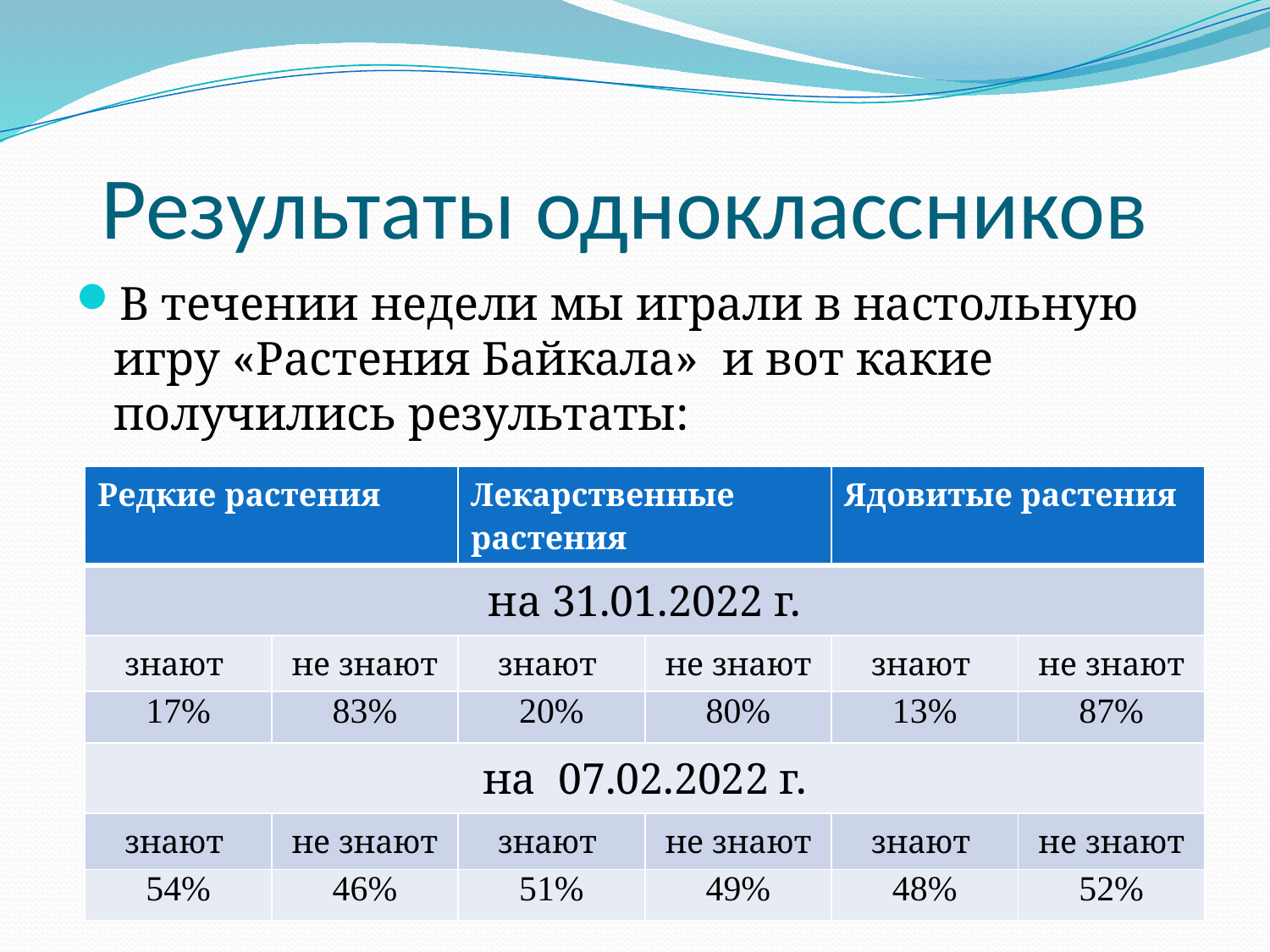

# Результаты одноклассников
В течении недели мы играли в настольную игру «Растения Байкала»  и вот какие получились результаты:

| Редкие растения |  | Лекарственные растения |  | Ядовитые растения |  |
| --- | --- | --- | --- | --- | --- |
| на 31.01.2022 г. |  |  |  |  |  |
| знают | не знают | знают | не знают | знают | не знают |
| 17% | 83% | 20% | 80% | 13% | 87% |
| на 07.02.2022 г. |  |  |  |  |  |
| знают | не знают | знают | не знают | знают | не знают |
| 54% | 46% | 51% | 49% | 48% | 52% |